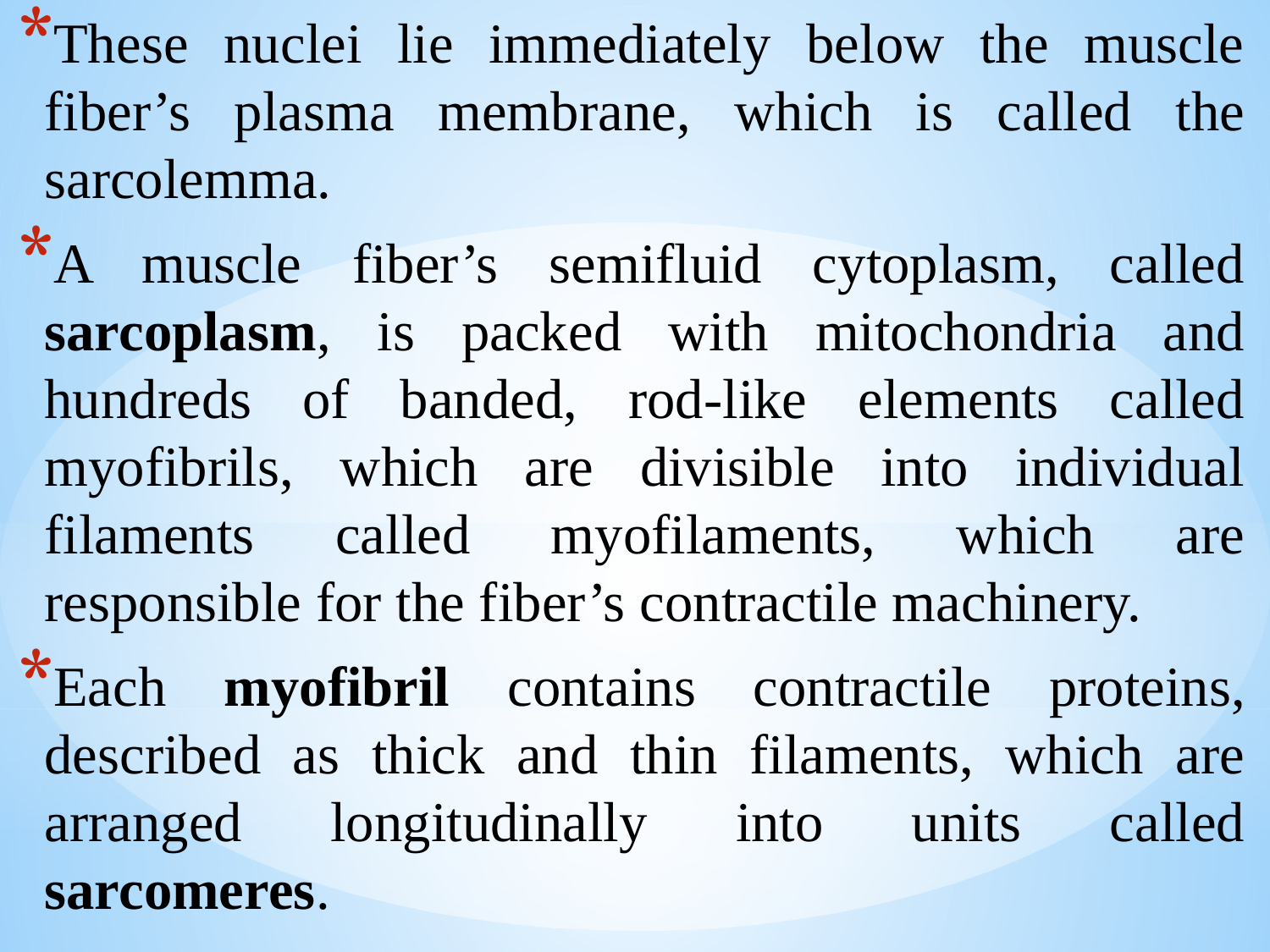

These nuclei lie immediately below the muscle fiber’s plasma membrane, which is called the sarcolemma.
A muscle fiber’s semifluid cytoplasm, called sarcoplasm, is packed with mitochondria and hundreds of banded, rod-like elements called myofibrils, which are divisible into individual filaments called myofilaments, which are responsible for the fiber’s contractile machinery.
Each myofibril contains contractile proteins, described as thick and thin filaments, which are arranged longitudinally into units called sarcomeres.